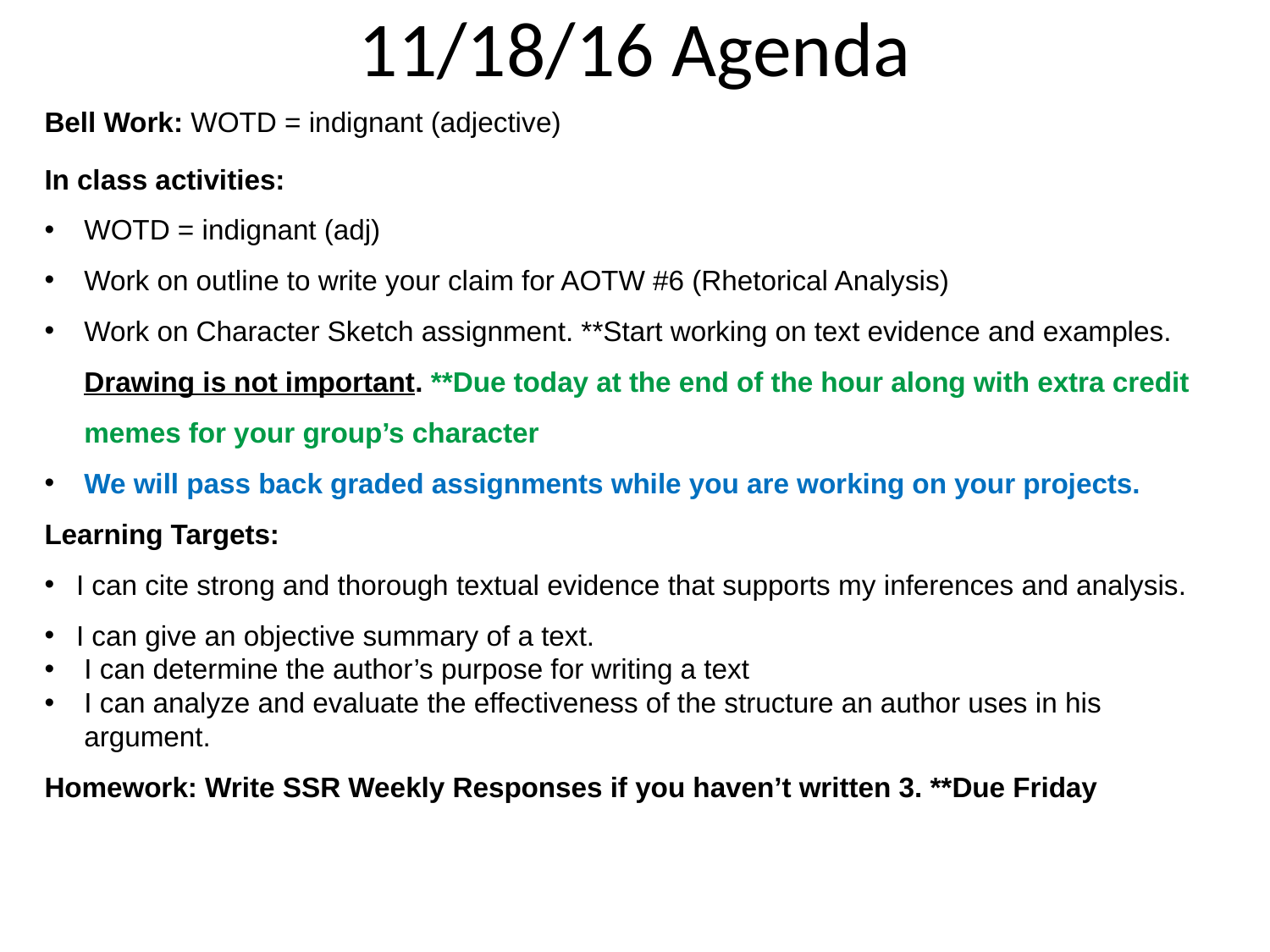

11/18/16 Agenda
Bell Work: WOTD = indignant (adjective)
In class activities:
WOTD = indignant (adj)
Work on outline to write your claim for AOTW #6 (Rhetorical Analysis)
Work on Character Sketch assignment. **Start working on text evidence and examples. Drawing is not important. **Due today at the end of the hour along with extra credit memes for your group’s character
We will pass back graded assignments while you are working on your projects.
Learning Targets:
I can cite strong and thorough textual evidence that supports my inferences and analysis.
I can give an objective summary of a text.
I can determine the author’s purpose for writing a text
I can analyze and evaluate the effectiveness of the structure an author uses in his argument.
Homework: Write SSR Weekly Responses if you haven’t written 3. **Due Friday